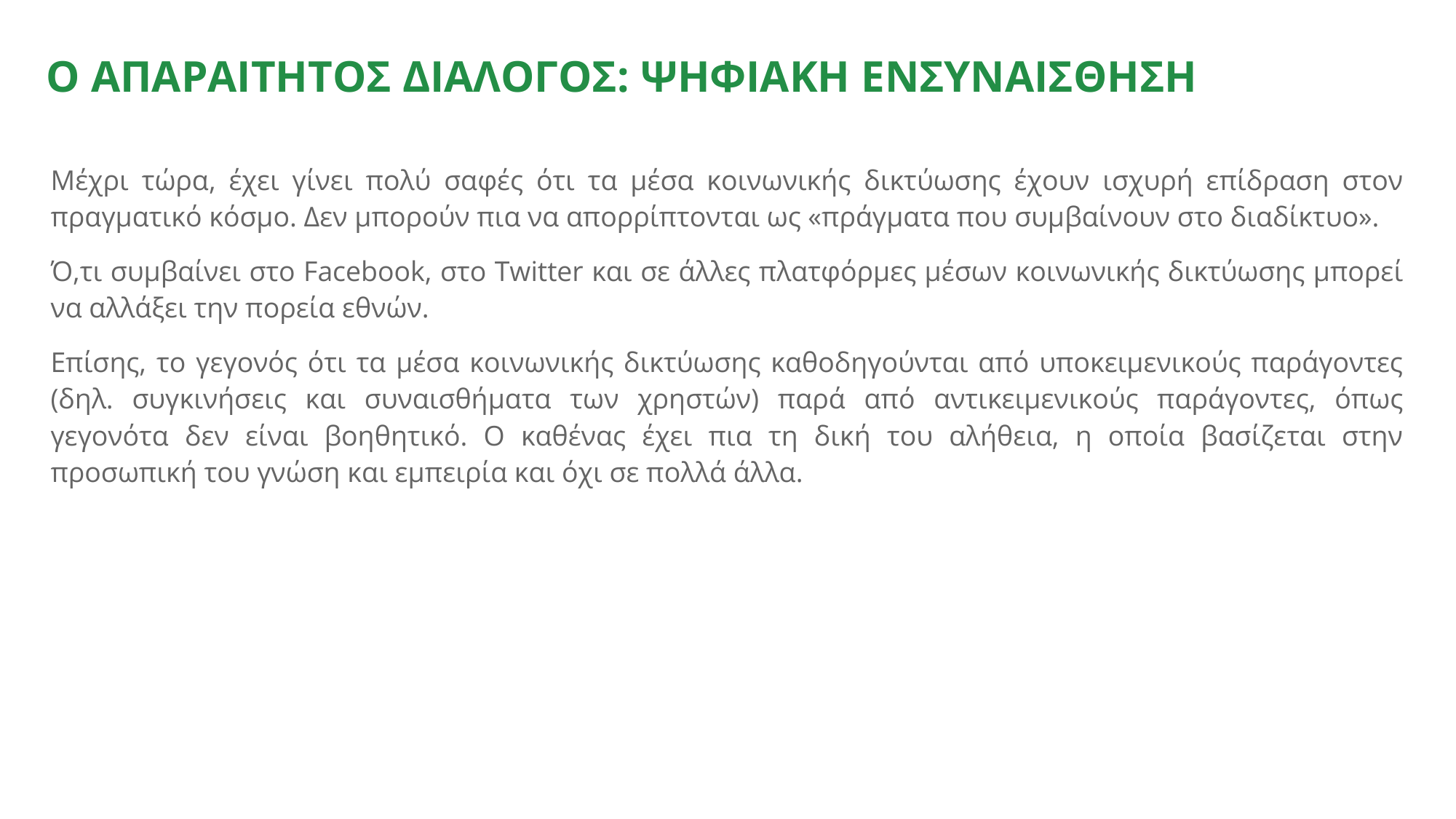

# Ο ΑΠΑΡΑΙΤΗΤΟΣ ΔΙΑΛΟΓΟΣ: ΨΗΦΙΑΚΗ ΕΝΣΥΝΑΙΣΘΗΣΗ
Μέχρι τώρα, έχει γίνει πολύ σαφές ότι τα μέσα κοινωνικής δικτύωσης έχουν ισχυρή επίδραση στον πραγματικό κόσμο. Δεν μπορούν πια να απορρίπτονται ως «πράγματα που συμβαίνουν στο διαδίκτυο».
Ό,τι συμβαίνει στο Facebook, στο Twitter και σε άλλες πλατφόρμες μέσων κοινωνικής δικτύωσης μπορεί να αλλάξει την πορεία εθνών.
Επίσης, το γεγονός ότι τα μέσα κοινωνικής δικτύωσης καθοδηγούνται από υποκειμενικούς παράγοντες (δηλ. συγκινήσεις και συναισθήματα των χρηστών) παρά από αντικειμενικούς παράγοντες, όπως γεγονότα δεν είναι βοηθητικό. Ο καθένας έχει πια τη δική του αλήθεια, η οποία βασίζεται στην προσωπική του γνώση και εμπειρία και όχι σε πολλά άλλα.